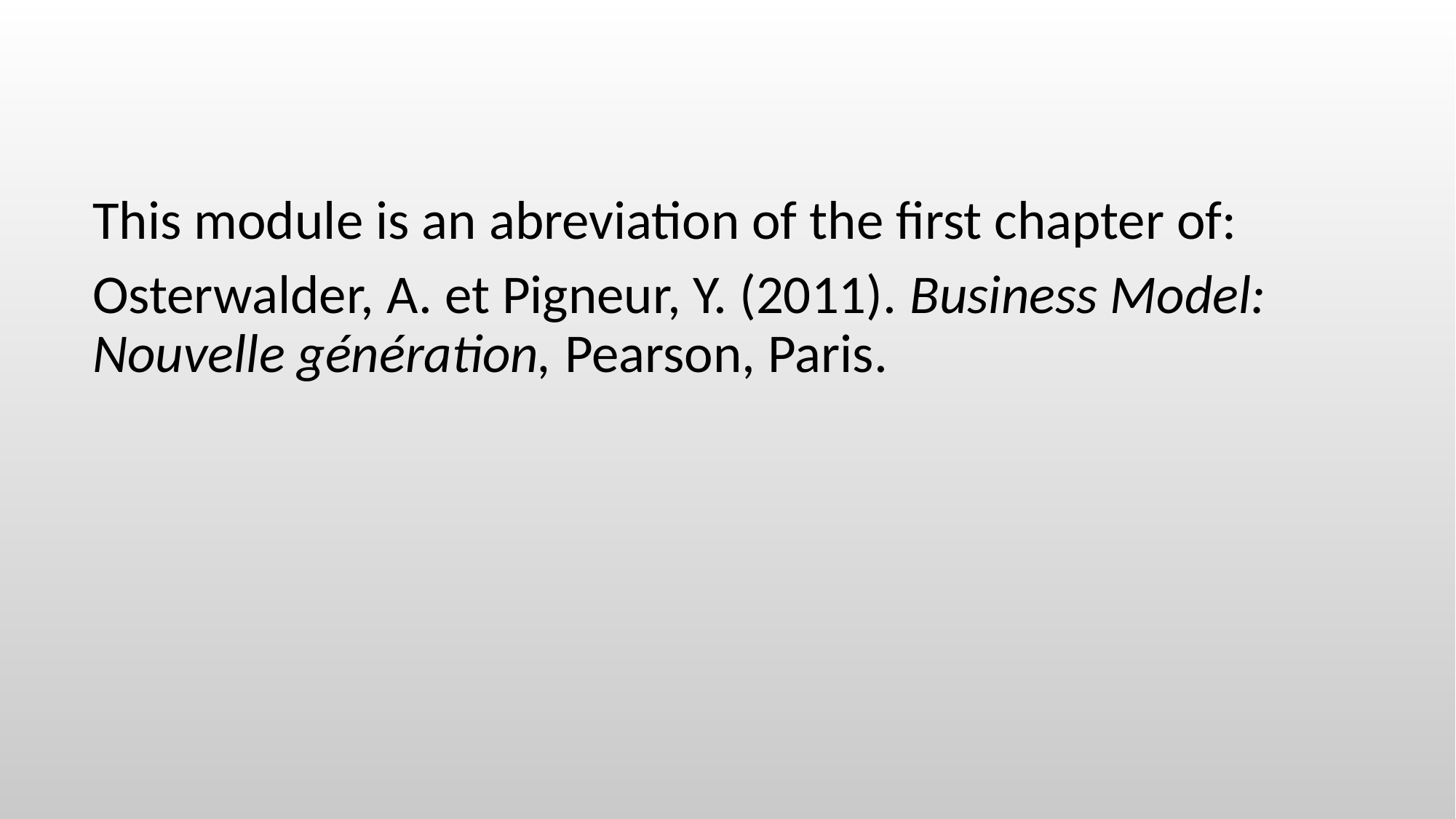

This module is an abreviation of the first chapter of:
Osterwalder, A. et Pigneur, Y. (2011). Business Model: Nouvelle génération, Pearson, Paris.